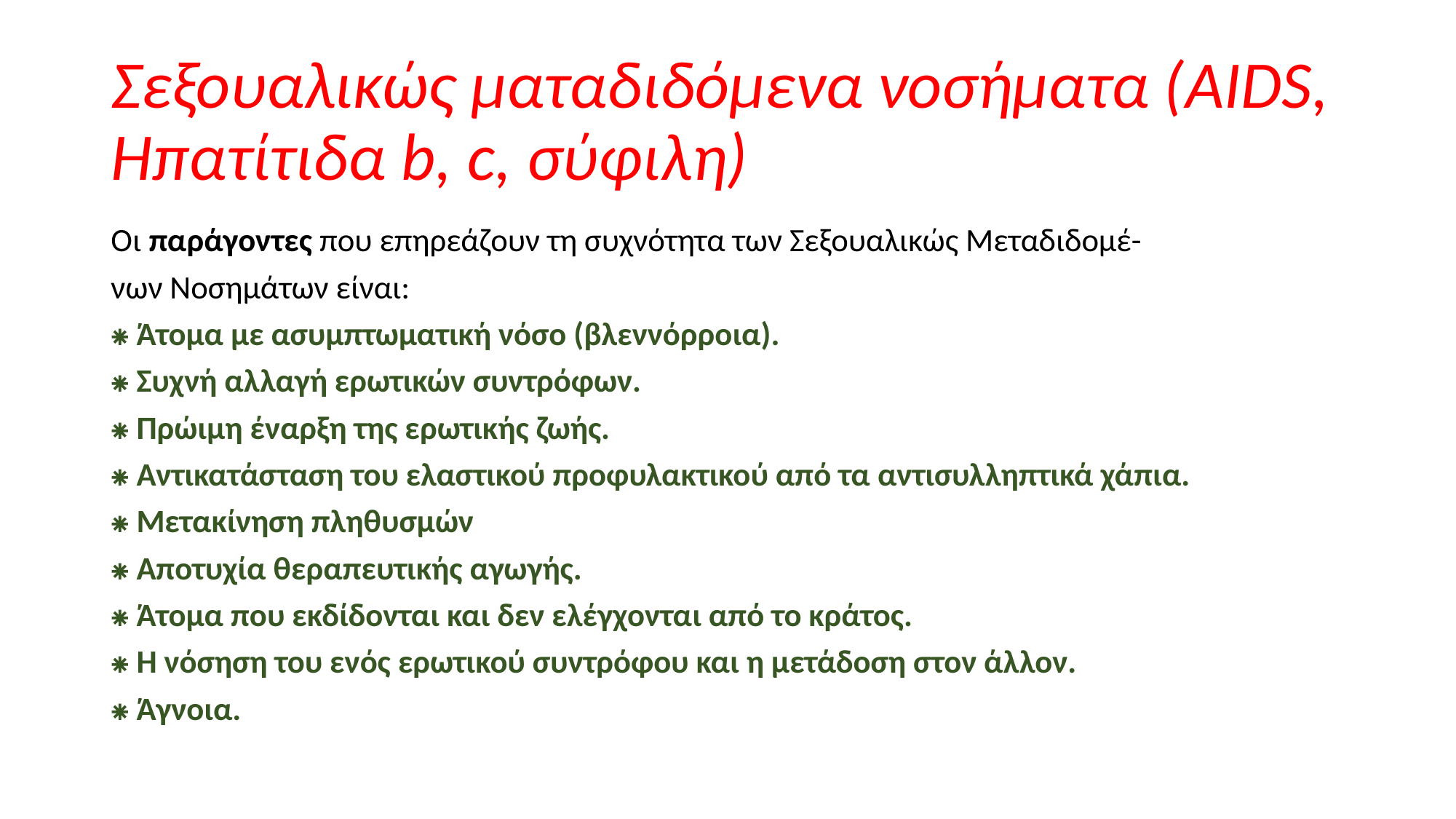

# Σεξουαλικώς ματαδιδόμενα νοσήματα (AIDS, Ηπατίτιδα b, c, σύφιλη)
Οι παράγοντες που επηρεάζουν τη συχνότητα των Σεξουαλικώς Μεταδιδομέ-
νων Νοσημάτων είναι:
⁕ Άτομα με ασυμπτωματική νόσο (βλεννόρροια).
⁕ Συχνή αλλαγή ερωτικών συντρόφων.
⁕ Πρώιμη έναρξη της ερωτικής ζωής.
⁕ Αντικατάσταση του ελαστικού προφυλακτικού από τα αντισυλληπτικά χάπια.
⁕ Μετακίνηση πληθυσμών
⁕ Αποτυχία θεραπευτικής αγωγής.
⁕ Άτομα που εκδίδονται και δεν ελέγχονται από το κράτος.
⁕ Η νόσηση του ενός ερωτικού συντρόφου και η μετάδοση στον άλλον.
⁕ Άγνοια.